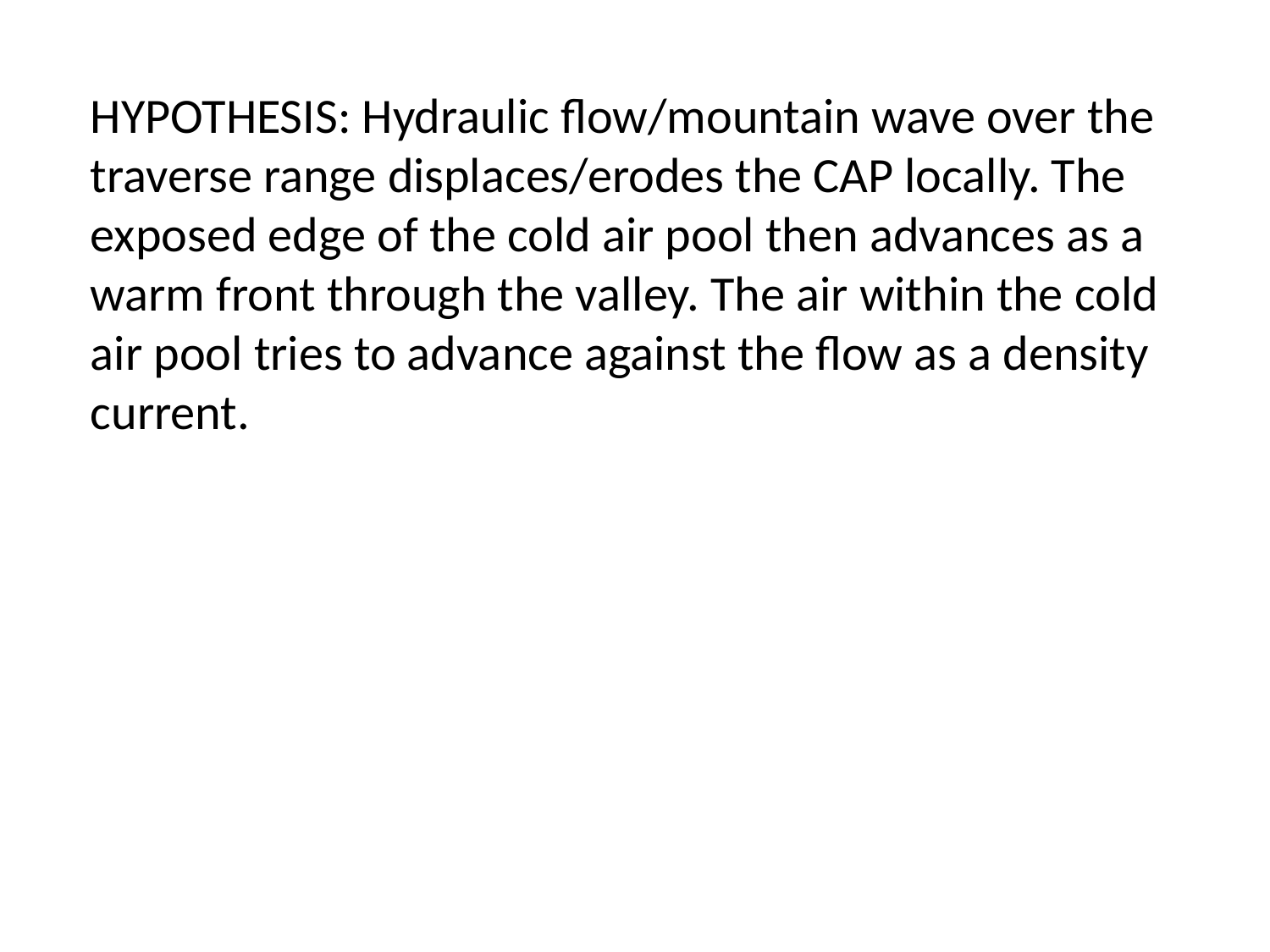

HYPOTHESIS: Hydraulic flow/mountain wave over the traverse range displaces/erodes the CAP locally. The exposed edge of the cold air pool then advances as a warm front through the valley. The air within the cold air pool tries to advance against the flow as a density current.